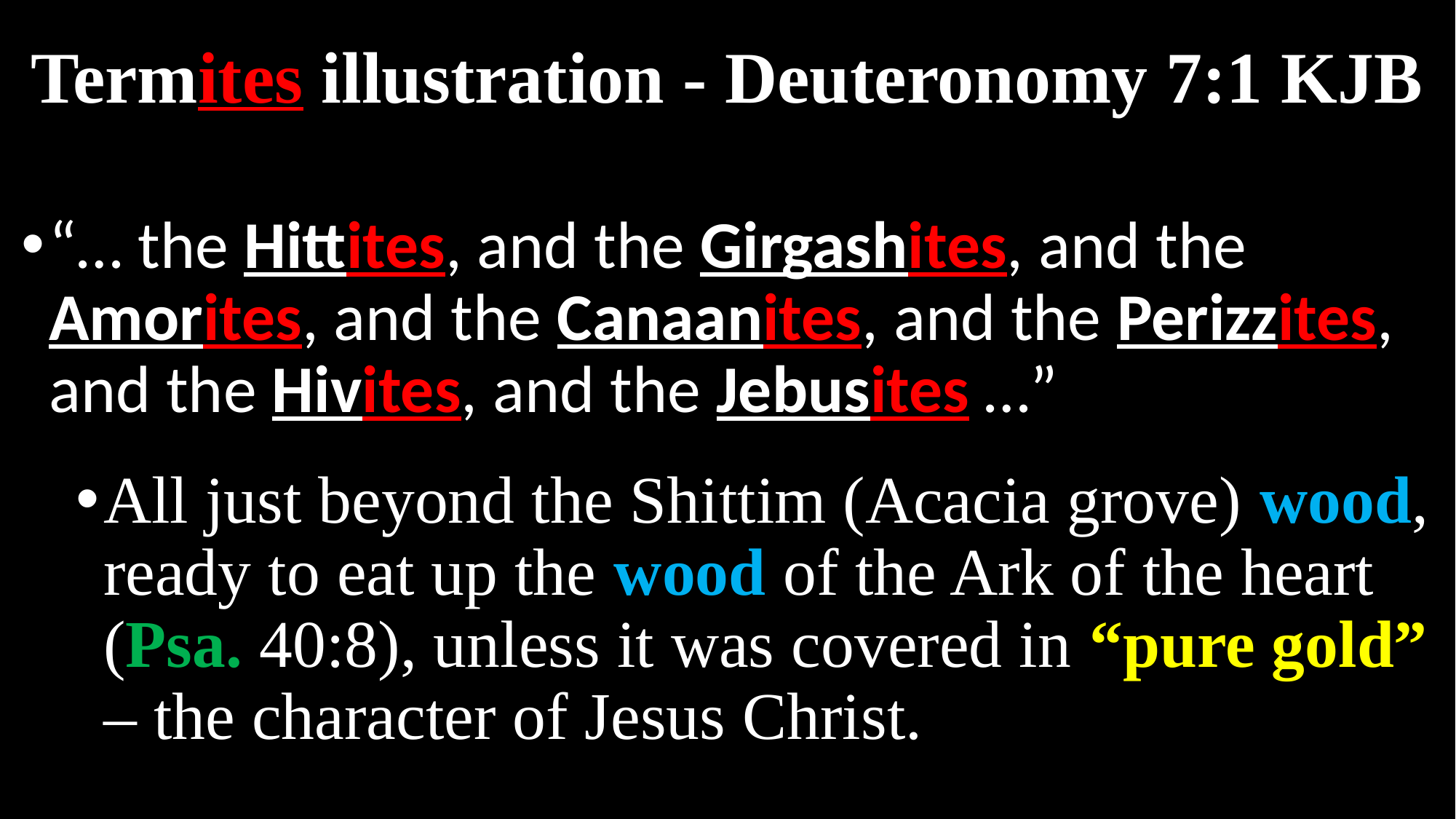

# Termites illustration - Deuteronomy 7:1 KJB
“… the Hittites, and the Girgashites, and the Amorites, and the Canaanites, and the Perizzites, and the Hivites, and the Jebusites …”

All just beyond the Shittim (Acacia grove) wood, ready to eat up the wood of the Ark of the heart (Psa. 40:8), unless it was covered in “pure gold” – the character of Jesus Christ.